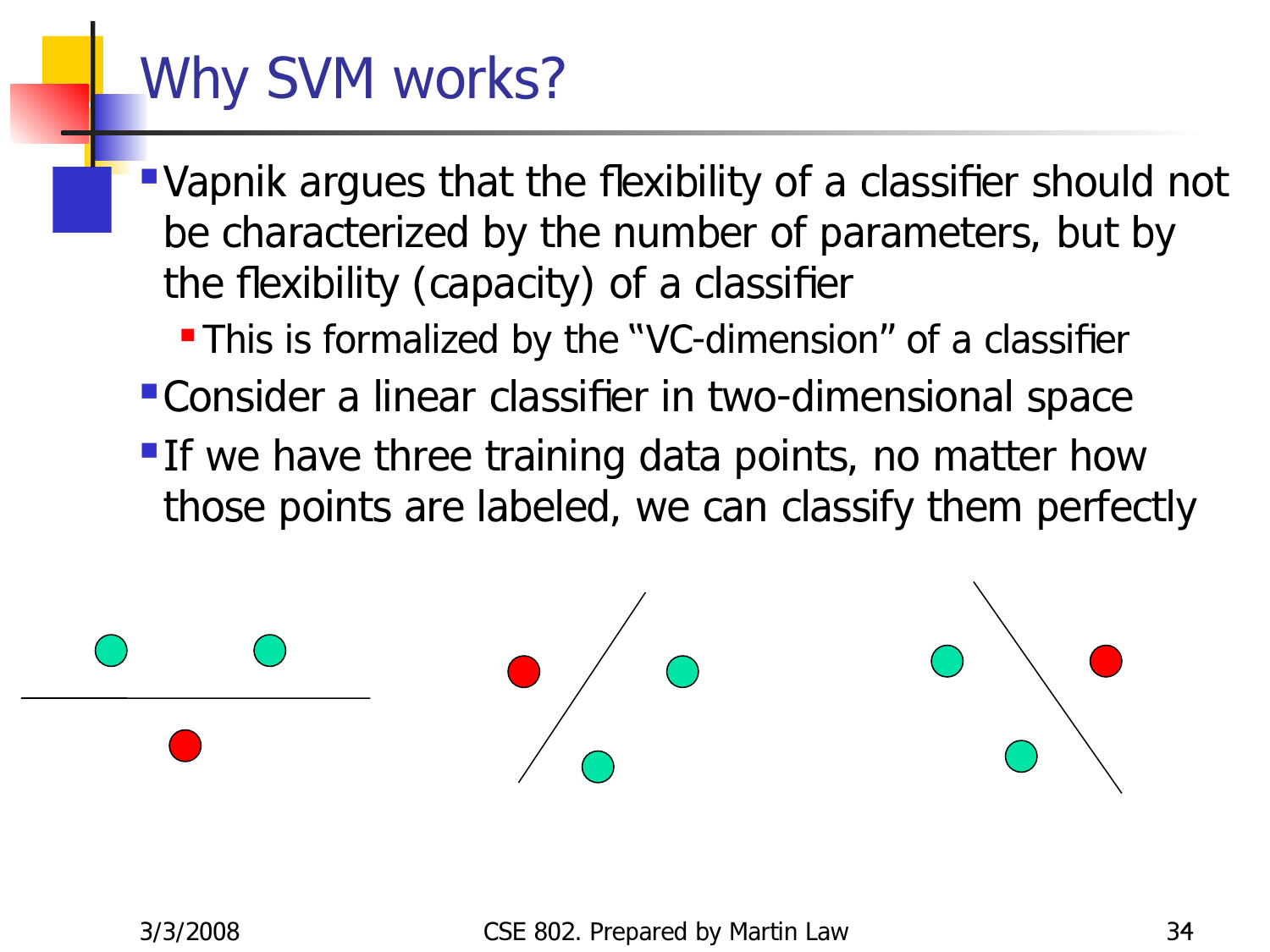

# Why SVM works?
Vapnik argues that the flexibility of a classifier should not be characterized by the number of parameters, but by the flexibility (capacity) of a classifier
This is formalized by the “VC-dimension” of a classifier
Consider a linear classifier in two-dimensional space
If we have three training data points, no matter how those points are labeled, we can classify them perfectly

3/3/2008
CSE 802. Prepared by Martin Law
34